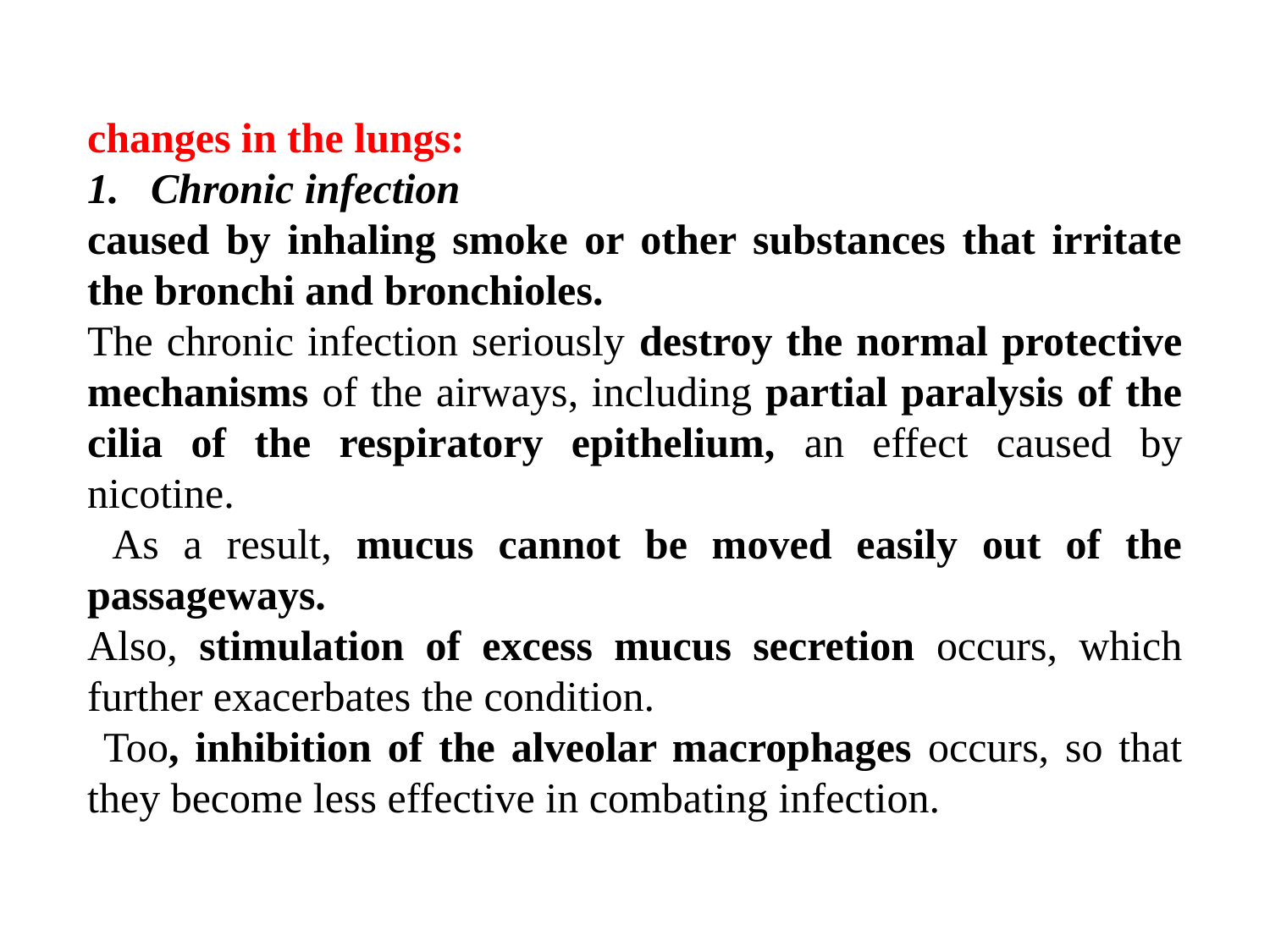

changes in the lungs:
Chronic infection
caused by inhaling smoke or other substances that irritate the bronchi and bronchioles.
The chronic infection seriously destroy the normal protective mechanisms of the airways, including partial paralysis of the cilia of the respiratory epithelium, an effect caused by nicotine.
 As a result, mucus cannot be moved easily out of the passageways.
Also, stimulation of excess mucus secretion occurs, which further exacerbates the condition.
 Too, inhibition of the alveolar macrophages occurs, so that they become less effective in combating infection.